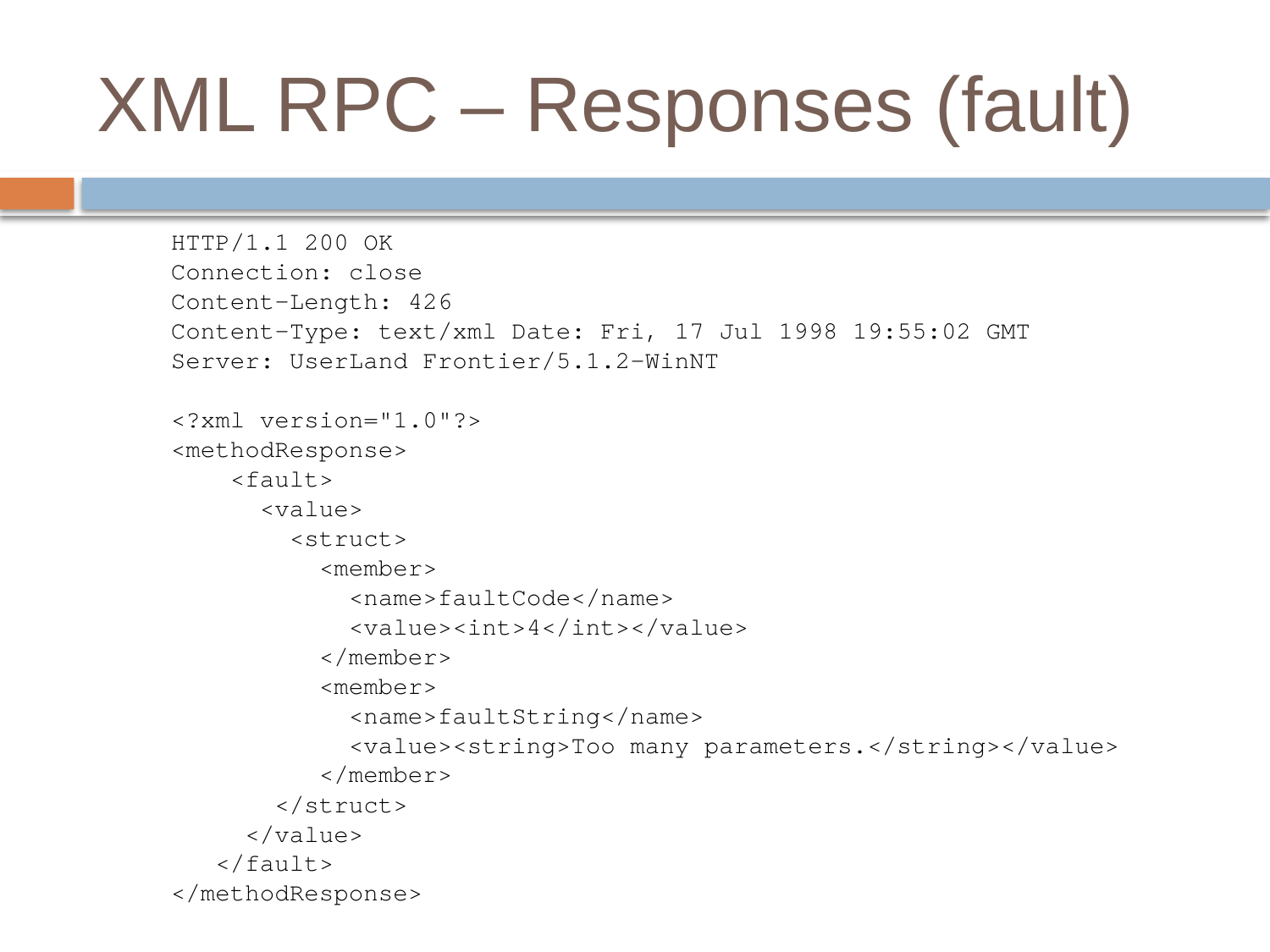

# XML RPC – Responses (fault)
HTTP/1.1 200 OK
Connection: close
Content-Length: 426
Content-Type: text/xml Date: Fri, 17 Jul 1998 19:55:02 GMT
Server: UserLand Frontier/5.1.2-WinNT

<?xml version="1.0"?>
<methodResponse>
    <fault>
      <value>
        <struct>
          <member>
            <name>faultCode</name>
            <value><int>4</int></value>
          </member>
          <member>
            <name>faultString</name>
            <value><string>Too many parameters.</string></value>
          </member>
       </struct>
     </value>
   </fault>
</methodResponse>